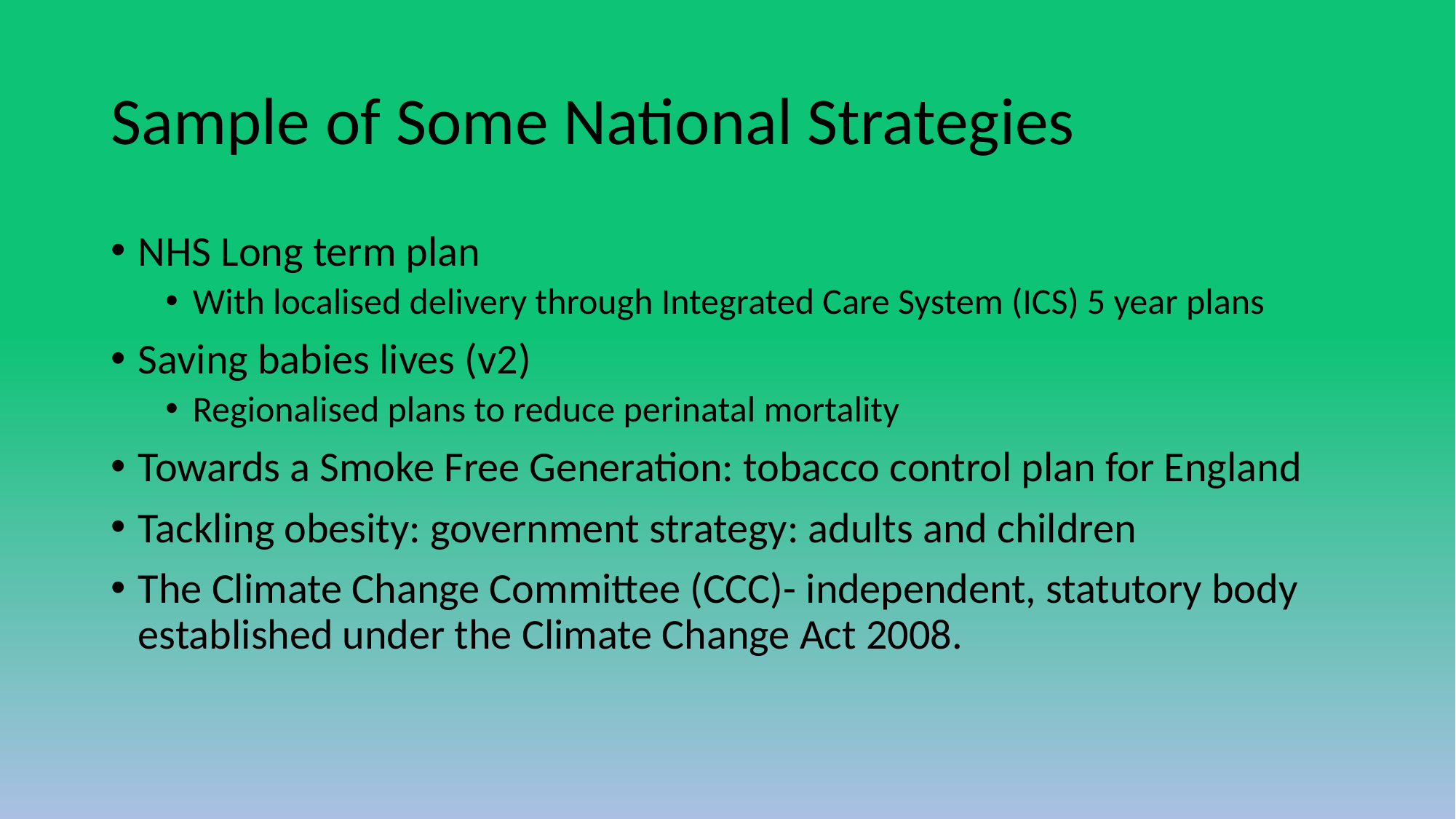

# Sample of Some National Strategies
NHS Long term plan
With localised delivery through Integrated Care System (ICS) 5 year plans
Saving babies lives (v2)
Regionalised plans to reduce perinatal mortality
Towards a Smoke Free Generation: tobacco control plan for England
Tackling obesity: government strategy: adults and children
The Climate Change Committee (CCC)- independent, statutory body established under the Climate Change Act 2008.